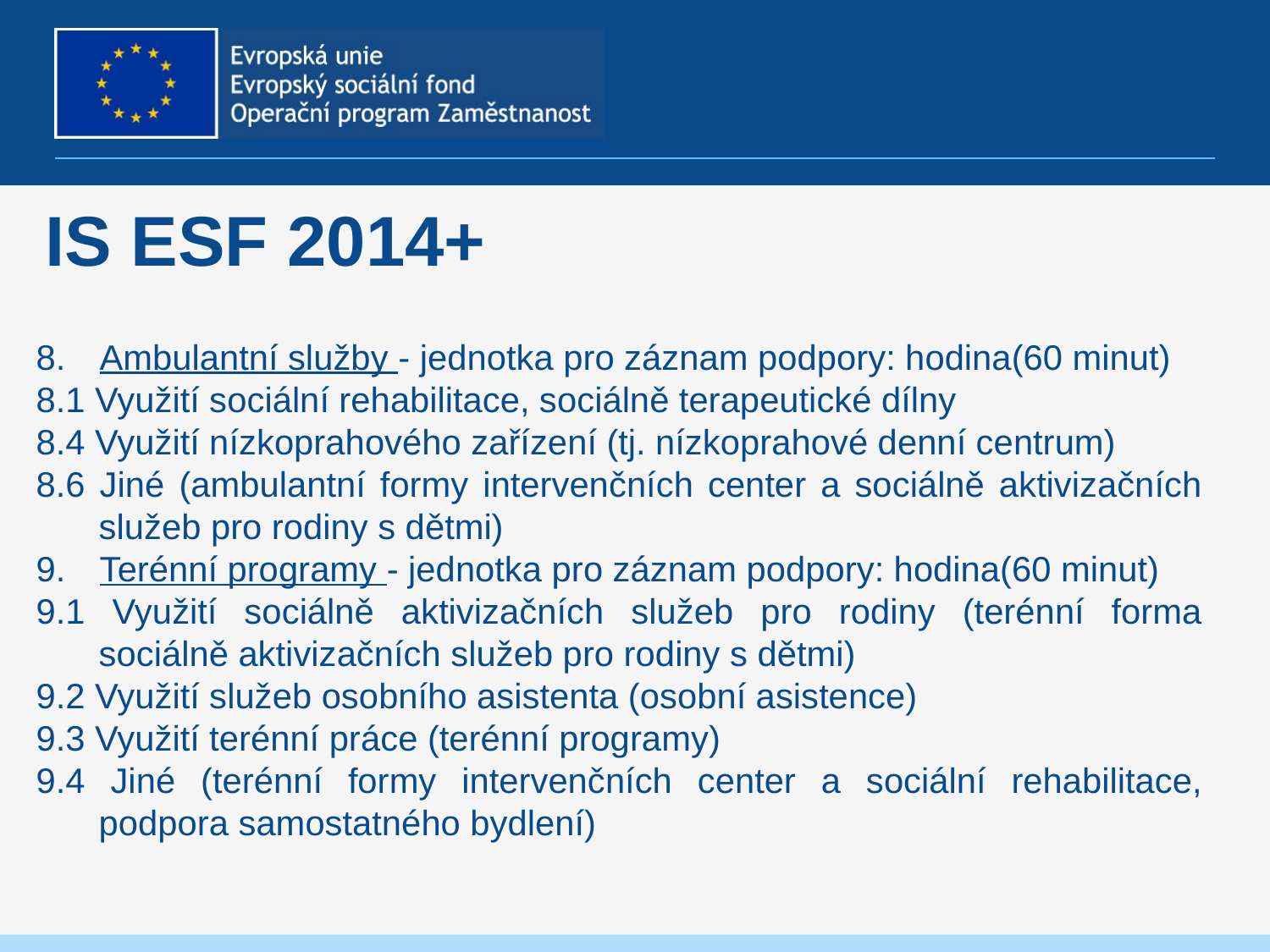

# is esf 2014+

Ambulantní služby - jednotka pro záznam podpory: hodina(60 minut)
8.1 Využití sociální rehabilitace, sociálně terapeutické dílny
8.4 Využití nízkoprahového zařízení (tj. nízkoprahové denní centrum)
8.6 Jiné (ambulantní formy intervenčních center a sociálně aktivizačních služeb pro rodiny s dětmi)
Terénní programy - jednotka pro záznam podpory: hodina(60 minut)
9.1 Využití sociálně aktivizačních služeb pro rodiny (terénní forma sociálně aktivizačních služeb pro rodiny s dětmi)
9.2 Využití služeb osobního asistenta (osobní asistence)
9.3 Využití terénní práce (terénní programy)
9.4 Jiné (terénní formy intervenčních center a sociální rehabilitace, podpora samostatného bydlení)